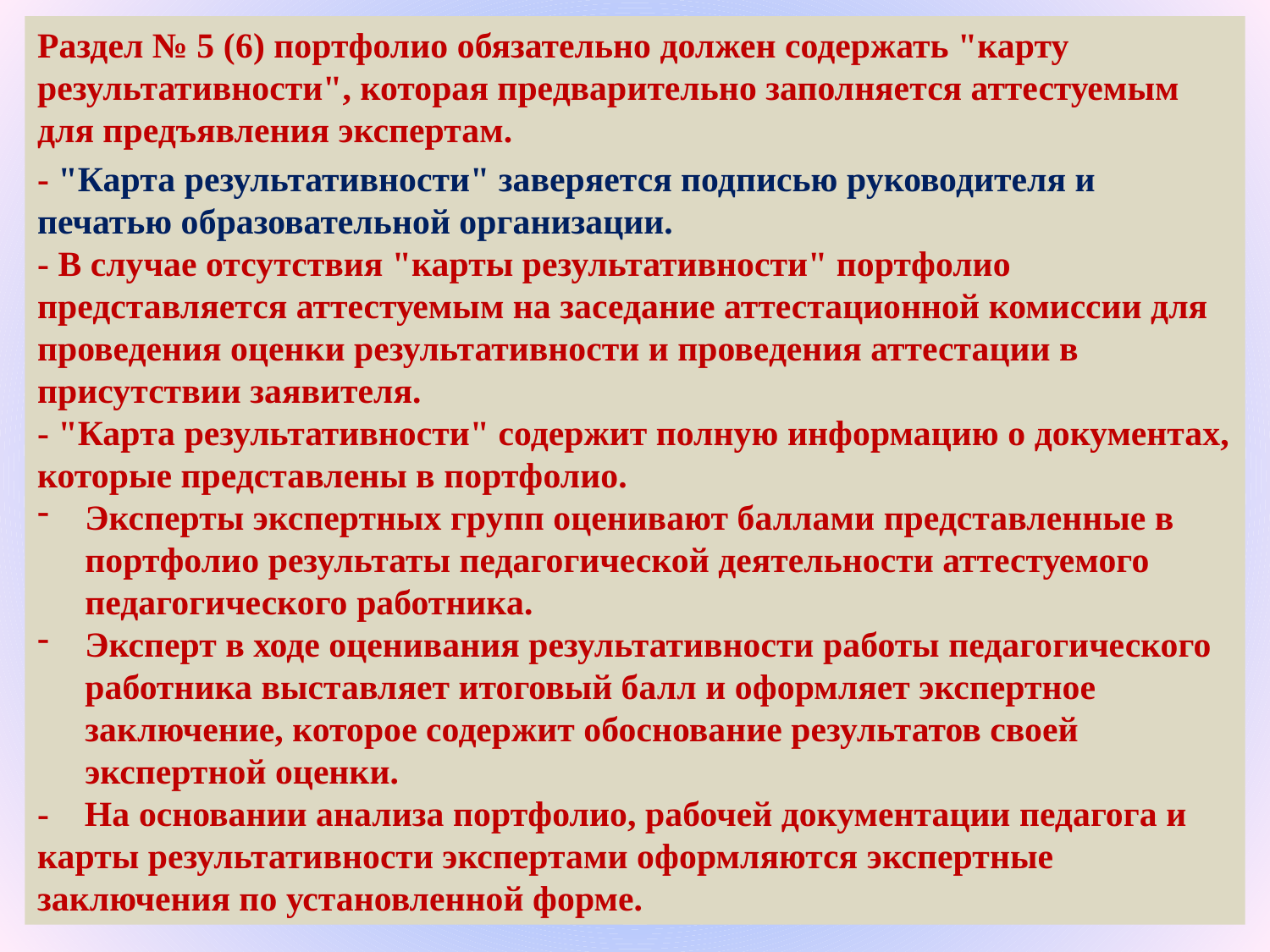

Раздел № 5 (6) портфолио обязательно должен содержать "карту результативности", которая предварительно заполняется аттестуемым для предъявления экспертам.
- "Карта результативности" заверяется подписью руководителя и печатью образовательной организации.
- В случае отсутствия "карты результативности" портфолио представляется аттестуемым на заседание аттестационной комиссии для проведения оценки результативности и проведения аттестации в присутствии заявителя.
- "Карта результативности" содержит полную информацию о документах, которые представлены в портфолио.
Эксперты экспертных групп оценивают баллами представленные в портфолио результаты педагогической деятельности аттестуемого педагогического работника.
Эксперт в ходе оценивания результативности работы педагогического работника выставляет итоговый балл и оформляет экспертное заключение, которое содержит обоснование результатов своей экспертной оценки.
-    На основании анализа портфолио, рабочей документации педагога и карты результативности экспертами оформляются экспертные заключения по установленной форме.